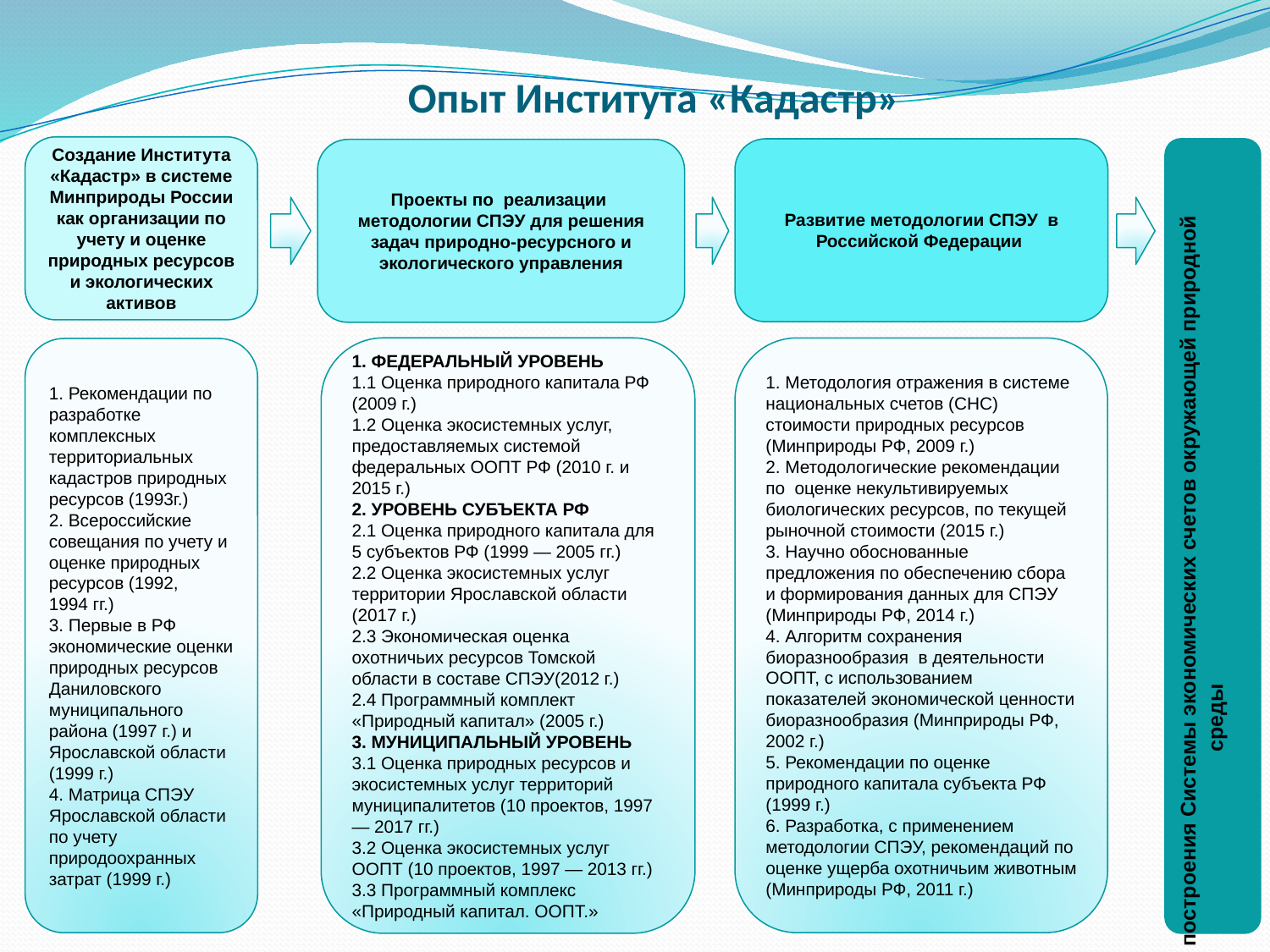

# Опыт Института «Кадастр»
Создание Института «Кадастр» в системе Минприроды России как организации по учету и оценке природных ресурсов и экологических активов
Развитие методологии СПЭУ  в Российской Федерации

Проекты по  реализации  методологии СПЭУ для решения задач природно-ресурсного и экологического управления
| Разработка методологии построения Системы экономических счетов окружающей природной среды |
| --- |

1. ФЕДЕРАЛЬНЫЙ УРОВЕНЬ
1.1 Оценка природного капитала РФ (2009 г.)
1.2 Оценка экосистемных услуг, предоставляемых системой федеральных ООПТ РФ (2010 г. и  2015 г.)
2. УРОВЕНЬ СУБЪЕКТА РФ
2.1 Оценка природного капитала для  5 субъектов РФ (1999 — 2005 гг.)
2.2 Оценка экосистемных услуг территории Ярославской области (2017 г.)
2.3 Экономическая оценка охотничьих ресурсов Томской области в составе СПЭУ(2012 г.)
2.4 Программный комплект «Природный капитал» (2005 г.)
3. МУНИЦИПАЛЬНЫЙ УРОВЕНЬ
3.1 Оценка природных ресурсов и экосистемных услуг территорий муниципалитетов (10 проектов, 1997 — 2017 гг.)
3.2 Оценка экосистемных услуг ООПТ (10 проектов, 1997 — 2013 гг.)
3.3 Программный комплекс «Природный капитал. ООПТ.»
1. Методология отражения в системе национальных счетов (СНС) стоимости природных ресурсов (Минприроды РФ, 2009 г.)
2. Методологические рекомендации по  оценке некультивируемых биологических ресурсов, по текущей рыночной стоимости (2015 г.)
3. Научно обоснованные предложения по обеспечению сбора и формирования данных для СПЭУ (Минприроды РФ, 2014 г.)
4. Алгоритм сохранения биоразнообразия  в деятельности ООПТ, с использованием показателей экономической ценности биоразнообразия (Минприроды РФ, 2002 г.)
5. Рекомендации по оценке природного капитала субъекта РФ  (1999 г.)
6. Разработка, с применением методологии СПЭУ, рекомендаций по оценке ущерба охотничьим животным (Минприроды РФ, 2011 г.)
1. Рекомендации по разработке комплексных территориальных кадастров природных ресурсов (1993г.)
2. Всероссийские совещания по учету и оценке природных ресурсов (1992,    1994 гг.)
3. Первые в РФ экономические оценки природных ресурсов Даниловского муниципального района (1997 г.) и Ярославской области (1999 г.)
4. Матрица СПЭУ Ярославской области по учету природоохранных затрат (1999 г.)
2